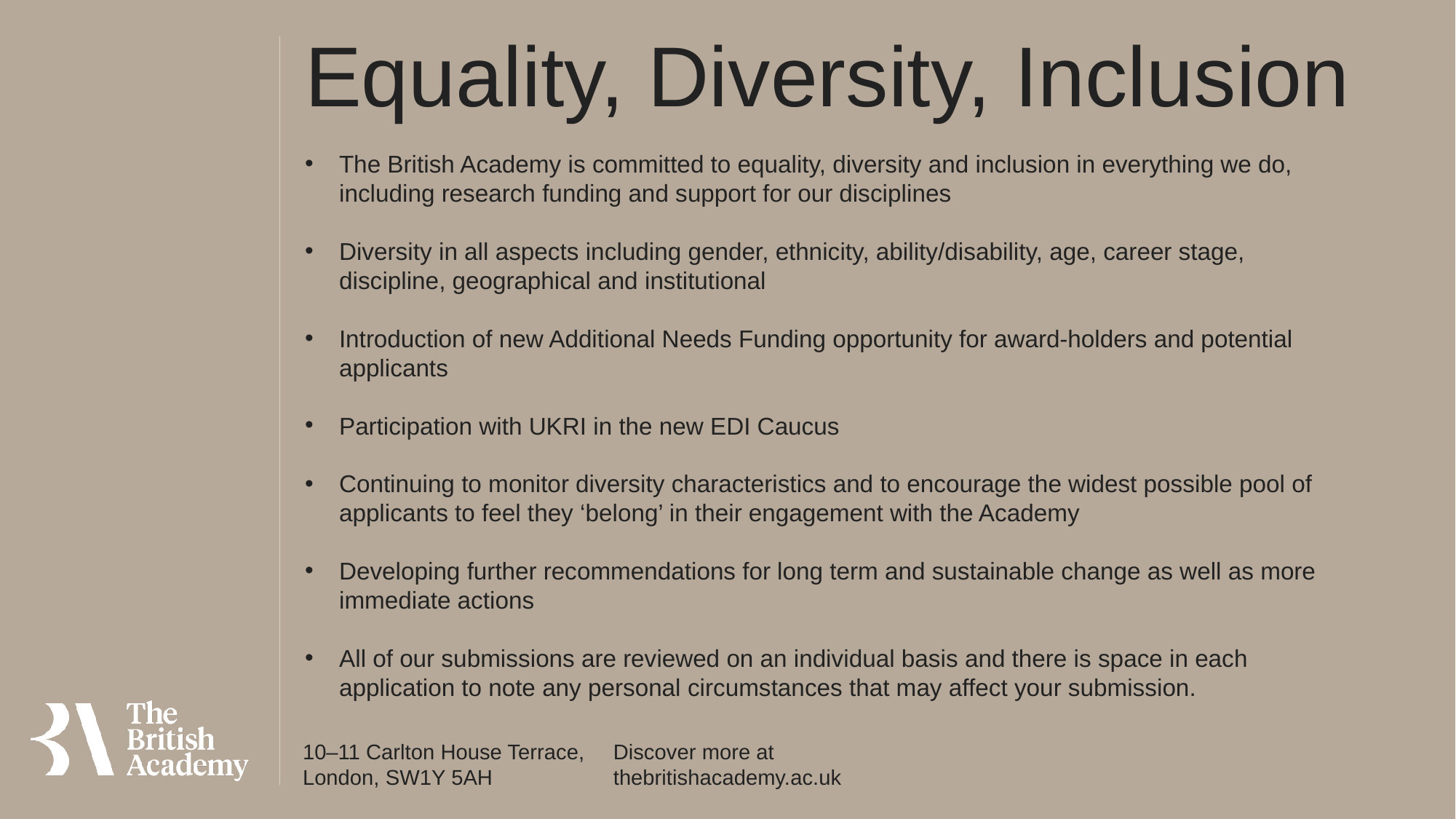

Equality, Diversity, Inclusion
The British Academy is committed to equality, diversity and inclusion in everything we do, including research funding and support for our disciplines

Diversity in all aspects including gender, ethnicity, ability/disability, age, career stage, discipline, geographical and institutional

Introduction of new Additional Needs Funding opportunity for award-holders and potential applicants

Participation with UKRI in the new EDI Caucus

Continuing to monitor diversity characteristics and to encourage the widest possible pool of applicants to feel they ‘belong’ in their engagement with the Academy

Developing further recommendations for long term and sustainable change as well as more immediate actions

All of our submissions are reviewed on an individual basis and there is space in each application to note any personal circumstances that may affect your submission.